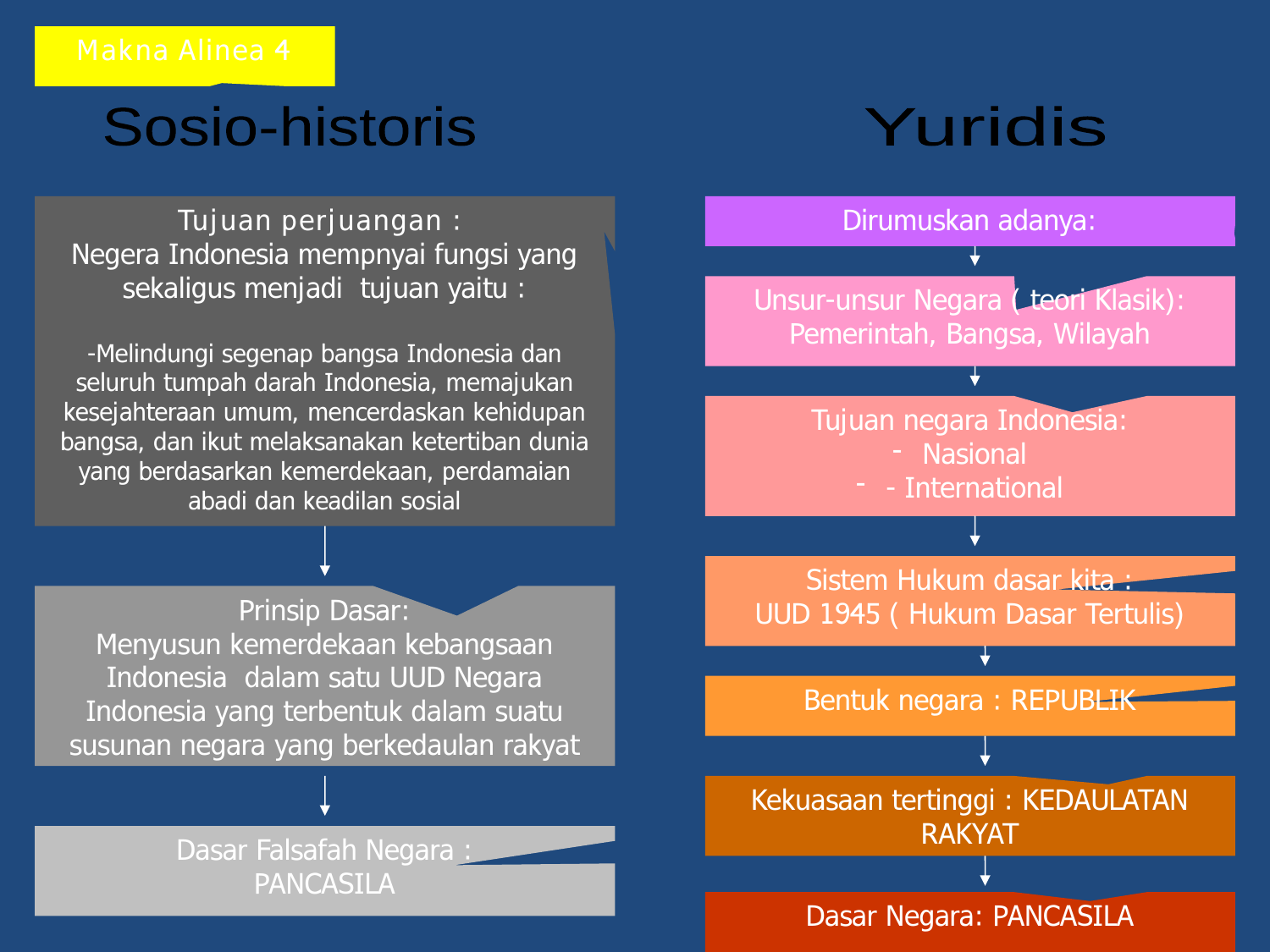

Makna Alinea 4
Sosio-historis
Yuridis
Tujuan perjuangan :
Negera Indonesia mempnyai fungsi yang sekaligus menjadi  tujuan yaitu :

-Melindungi segenap bangsa Indonesia dan seluruh tumpah darah Indonesia, memajukan kesejahteraan umum, mencerdaskan kehidupan bangsa, dan ikut melaksanakan ketertiban dunia yang berdasarkan kemerdekaan, perdamaian abadi dan keadilan sosial
Dirumuskan adanya:

Unsur-unsur Negara ( teori Klasik):
Pemerintah, Bangsa, Wilayah

Tujuan negara Indonesia:
Nasional
- International

Sistem Hukum dasar kita :
UUD 1945 ( Hukum Dasar Tertulis)
Prinsip Dasar:
Menyusun kemerdekaan kebangsaan Indonesia  dalam satu UUD Negara Indonesia yang terbentuk dalam suatu susunan negara yang berkedaulan rakyat

Bentuk negara : REPUBLIK

Kekuasaan tertinggi : KEDAULATAN RAKYAT
Dasar Falsafah Negara :
PANCASILA

Dasar Negara: PANCASILA